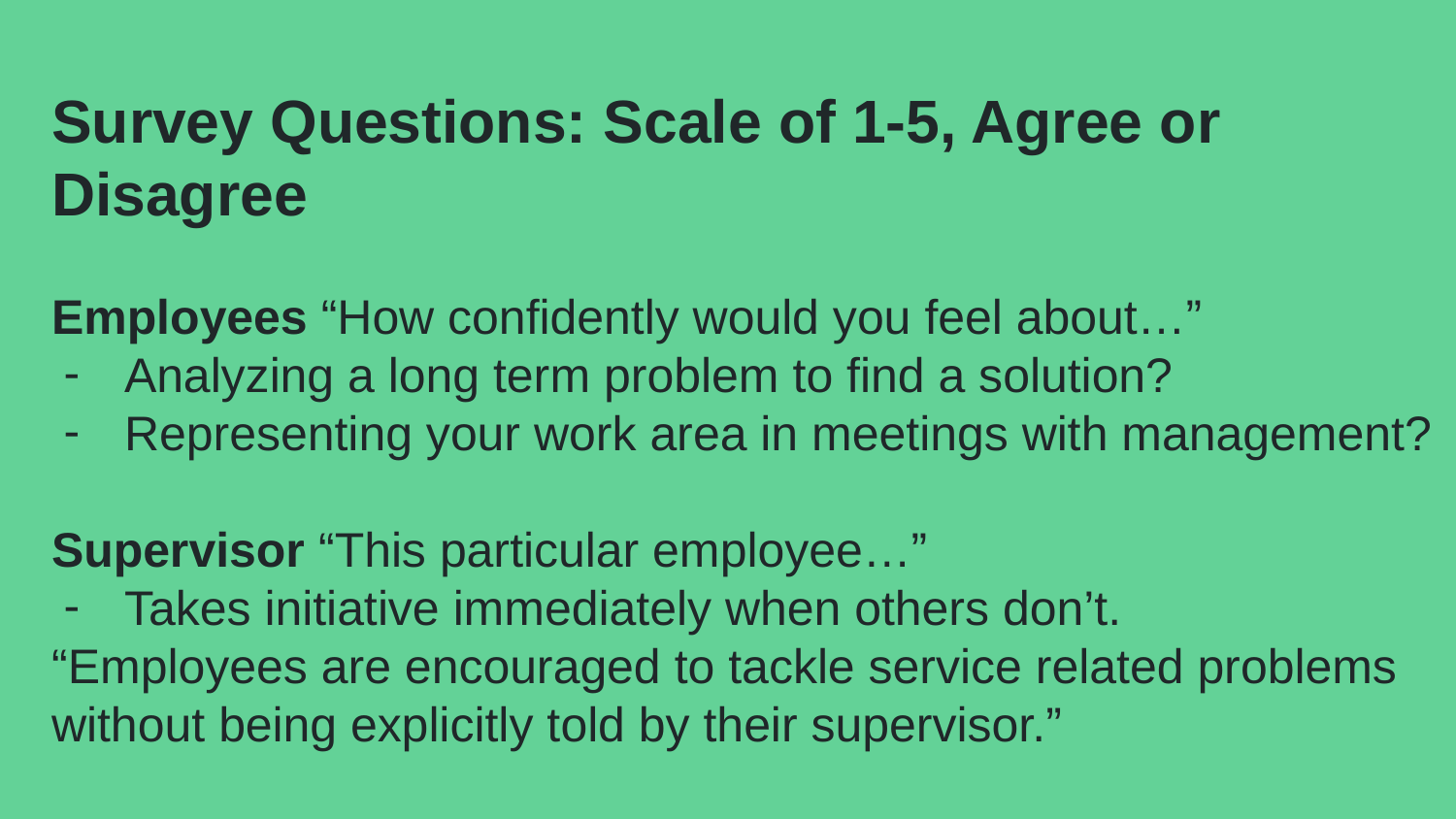

# Survey Questions: Scale of 1-5, Agree or Disagree

Employees “How confidently would you feel about…”
Analyzing a long term problem to find a solution?
Representing your work area in meetings with management?

Supervisor “This particular employee…”
Takes initiative immediately when others don’t.
“Employees are encouraged to tackle service related problems without being explicitly told by their supervisor.”